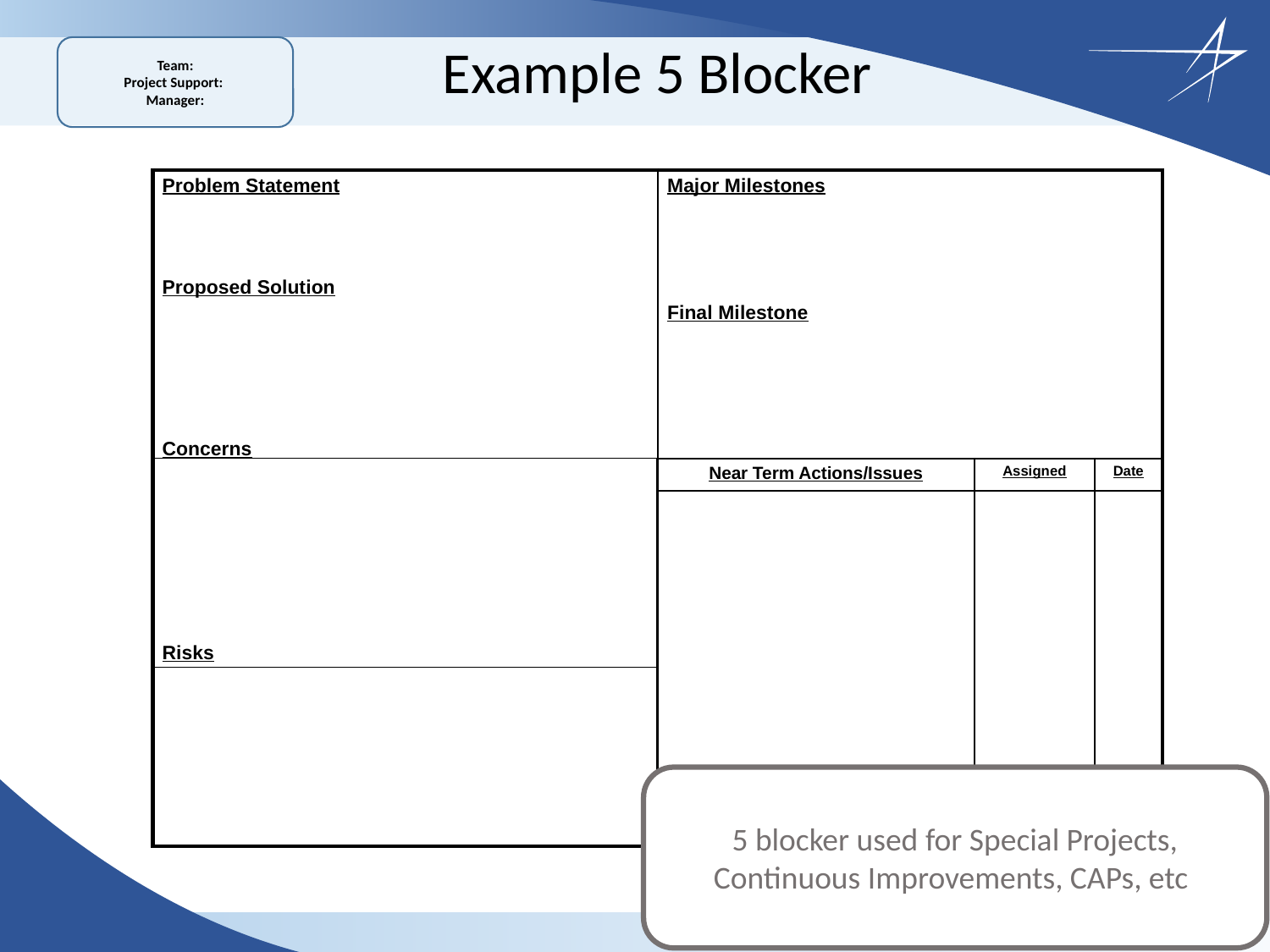

Example 5 Blocker
Team:
Project Support:
Manager:
| Problem Statement Proposed Solution Concerns Risks | Major Milestones Final Milestone |
| --- | --- |
| Near Term Actions/Issues | Assigned | Date |
| --- | --- | --- |
|  |  |  |
|  |  |  |
5 blocker used for Special Projects, Continuous Improvements, CAPs, etc.
16